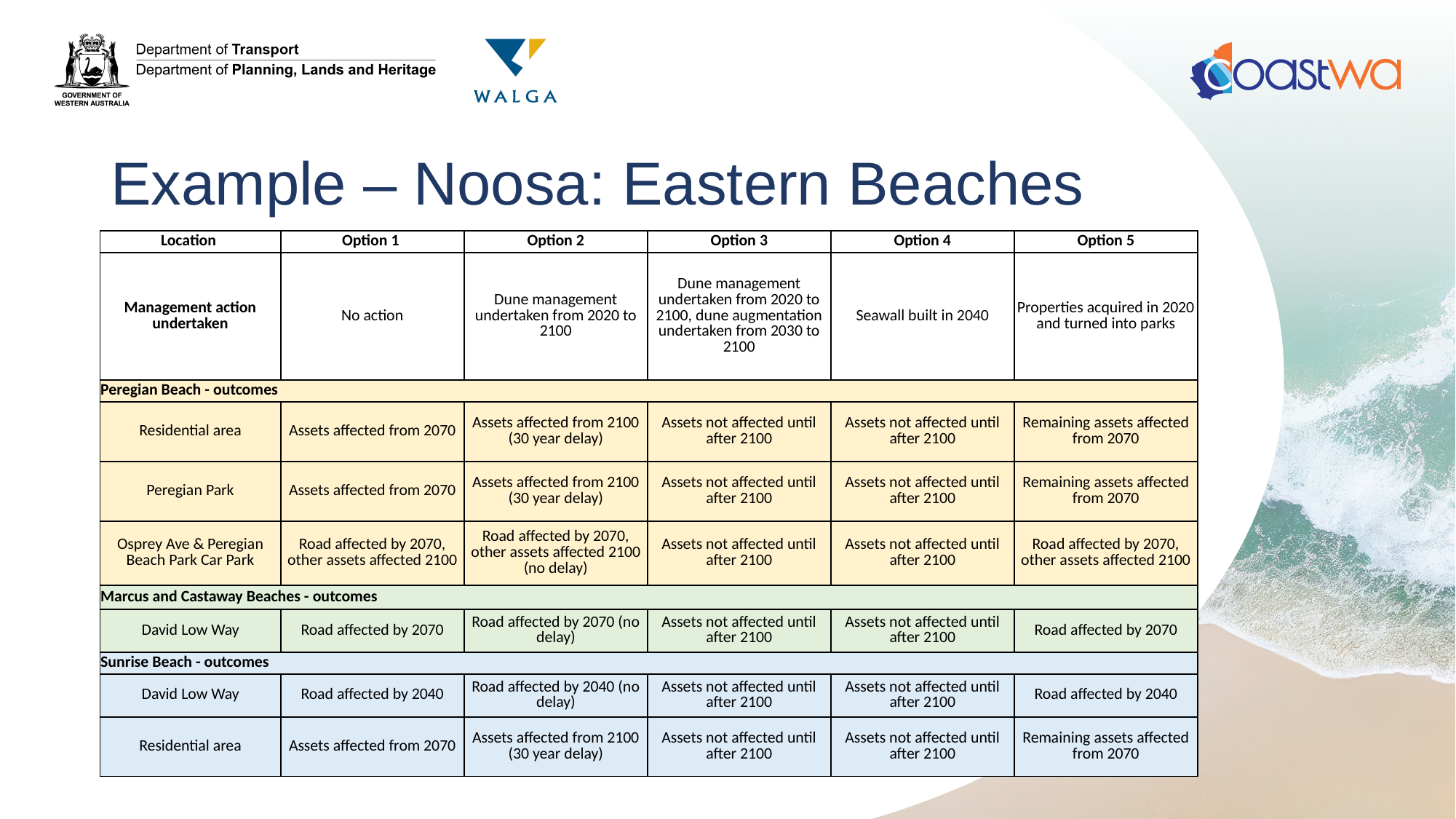

# Example – Noosa: Eastern Beaches
| Location | Option 1 | Option 2 | Option 3 | Option 4 | Option 5 |
| --- | --- | --- | --- | --- | --- |
| Management action undertaken | No action | Dune management undertaken from 2020 to 2100 | Dune management undertaken from 2020 to 2100, dune augmentation undertaken from 2030 to 2100 | Seawall built in 2040 | Properties acquired in 2020 and turned into parks |
| Peregian Beach - outcomes |  |  |  |  |  |
| Residential area | Assets affected from 2070 | Assets affected from 2100 (30 year delay) | Assets not affected until after 2100 | Assets not affected until after 2100 | Remaining assets affected from 2070 |
| Peregian Park | Assets affected from 2070 | Assets affected from 2100 (30 year delay) | Assets not affected until after 2100 | Assets not affected until after 2100 | Remaining assets affected from 2070 |
| Osprey Ave & Peregian Beach Park Car Park | Road affected by 2070, other assets affected 2100 | Road affected by 2070, other assets affected 2100 (no delay) | Assets not affected until after 2100 | Assets not affected until after 2100 | Road affected by 2070, other assets affected 2100 |
| Marcus and Castaway Beaches - outcomes |  |  |  |  |  |
| David Low Way | Road affected by 2070 | Road affected by 2070 (no delay) | Assets not affected until after 2100 | Assets not affected until after 2100 | Road affected by 2070 |
| Sunrise Beach - outcomes |  |  |  |  |  |
| David Low Way | Road affected by 2040 | Road affected by 2040 (no delay) | Assets not affected until after 2100 | Assets not affected until after 2100 | Road affected by 2040 |
| Residential area | Assets affected from 2070 | Assets affected from 2100 (30 year delay) | Assets not affected until after 2100 | Assets not affected until after 2100 | Remaining assets affected from 2070 |